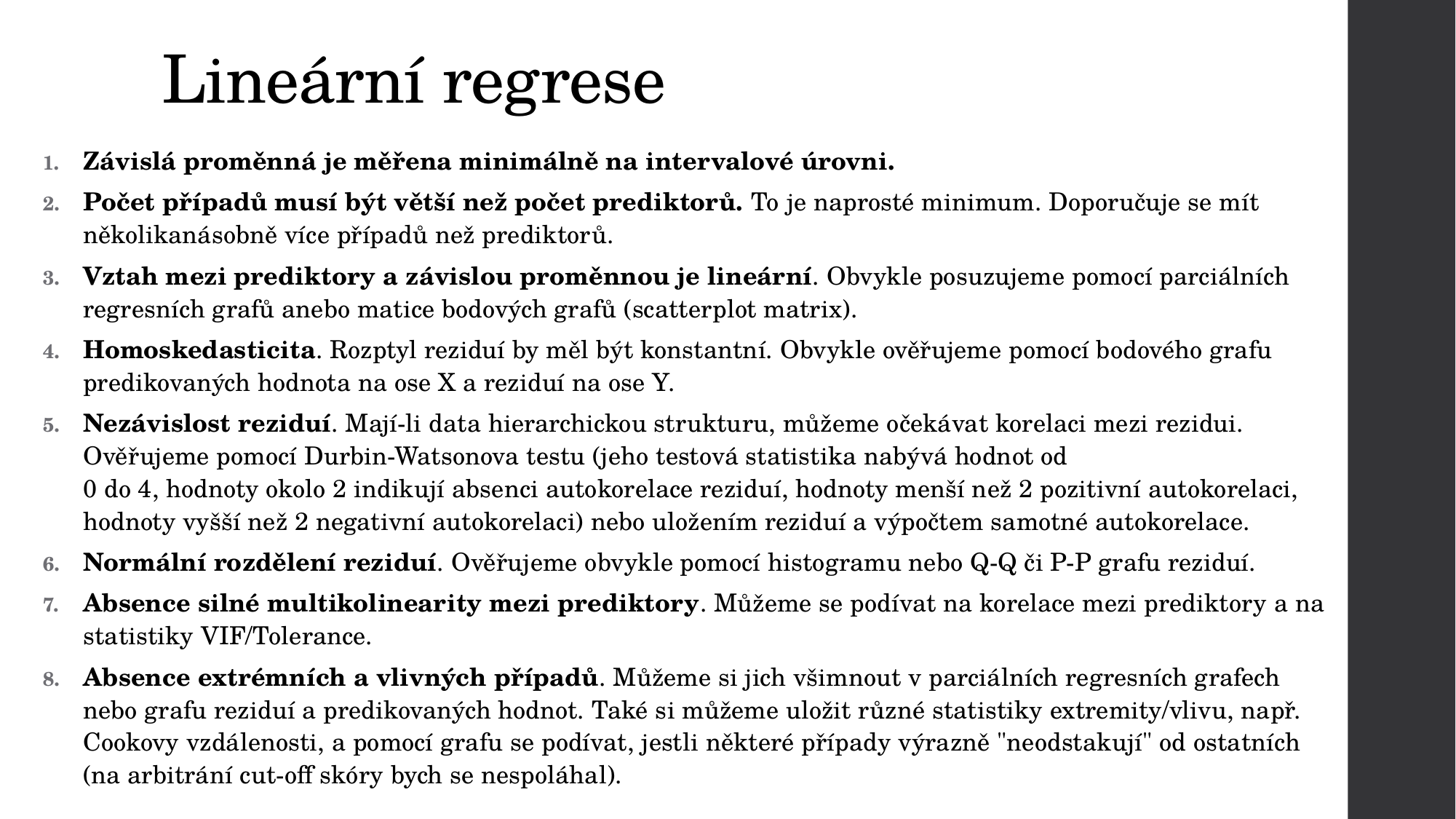

# Lineární regrese
Závislá proměnná je měřena minimálně na intervalové úrovni.
Počet případů musí být větší než počet prediktorů. To je naprosté minimum. Doporučuje se mít několikanásobně více případů než prediktorů.
Vztah mezi prediktory a závislou proměnnou je lineární. Obvykle posuzujeme pomocí parciálních regresních grafů anebo matice bodových grafů (scatterplot matrix).
Homoskedasticita. Rozptyl reziduí by měl být konstantní. Obvykle ověřujeme pomocí bodového grafu predikovaných hodnota na ose X a reziduí na ose Y.
Nezávislost reziduí. Mají-li data hierarchickou strukturu, můžeme očekávat korelaci mezi rezidui. Ověřujeme pomocí Durbin-Watsonova testu (jeho testová statistika nabývá hodnot od
0 do 4, hodnoty okolo 2 indikují absenci autokorelace reziduí, hodnoty menší než 2 pozitivní autokorelaci, hodnoty vyšší než 2 negativní autokorelaci) nebo uložením reziduí a výpočtem samotné autokorelace.
Normální rozdělení reziduí. Ověřujeme obvykle pomocí histogramu nebo Q-Q či P-P grafu reziduí.
Absence silné multikolinearity mezi prediktory. Můžeme se podívat na korelace mezi prediktory a na statistiky VIF/Tolerance.
Absence extrémních a vlivných případů. Můžeme si jich všimnout v parciálních regresních grafech nebo grafu reziduí a predikovaných hodnot. Také si můžeme uložit různé statistiky extremity/vlivu, např. Cookovy vzdálenosti, a pomocí grafu se podívat, jestli některé případy výrazně "neodstakují" od ostatních (na arbitrání cut-off skóry bych se nespoláhal).